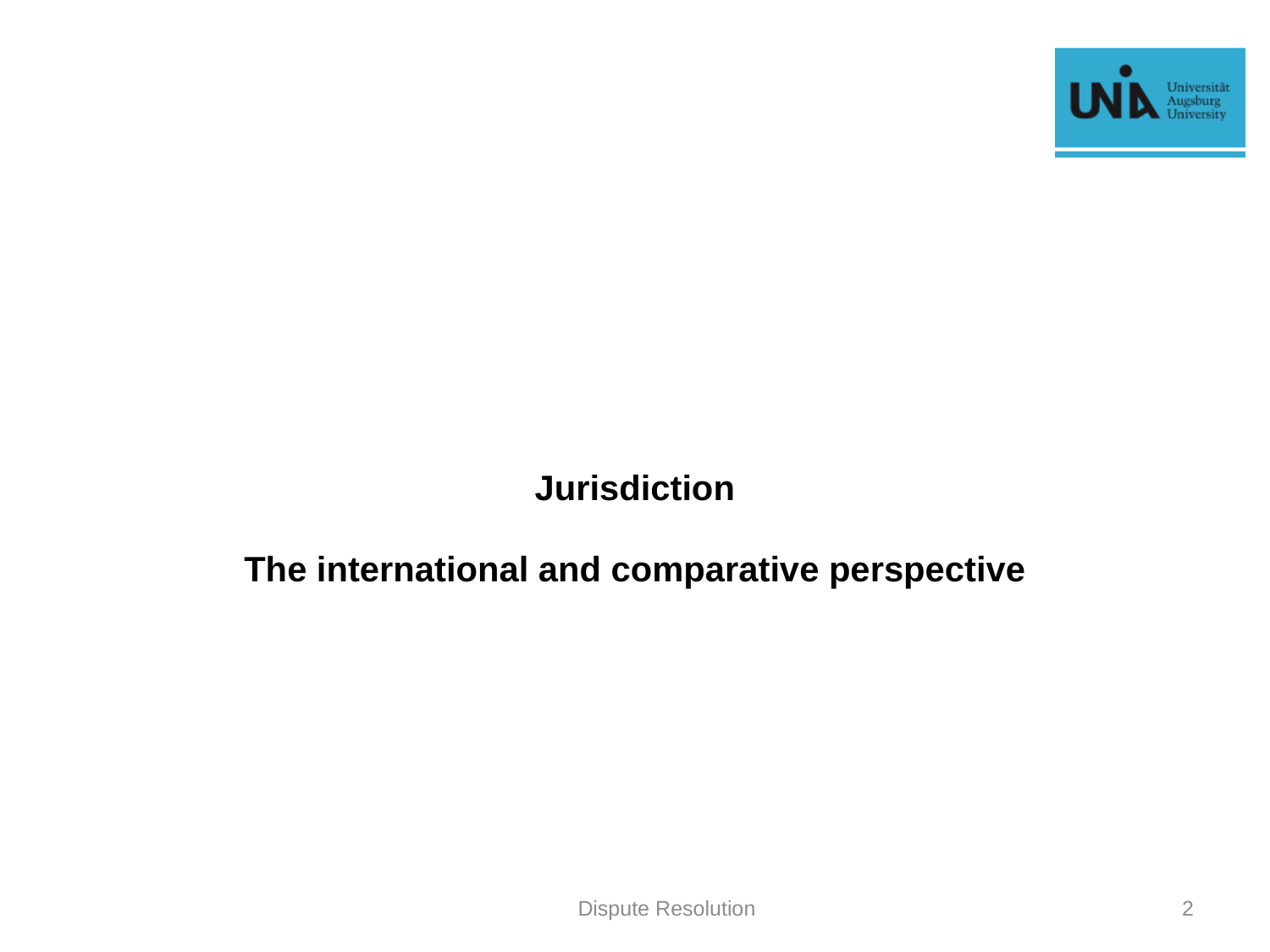

#

Jurisdiction
The international and comparative perspective
Dispute Resolution
2